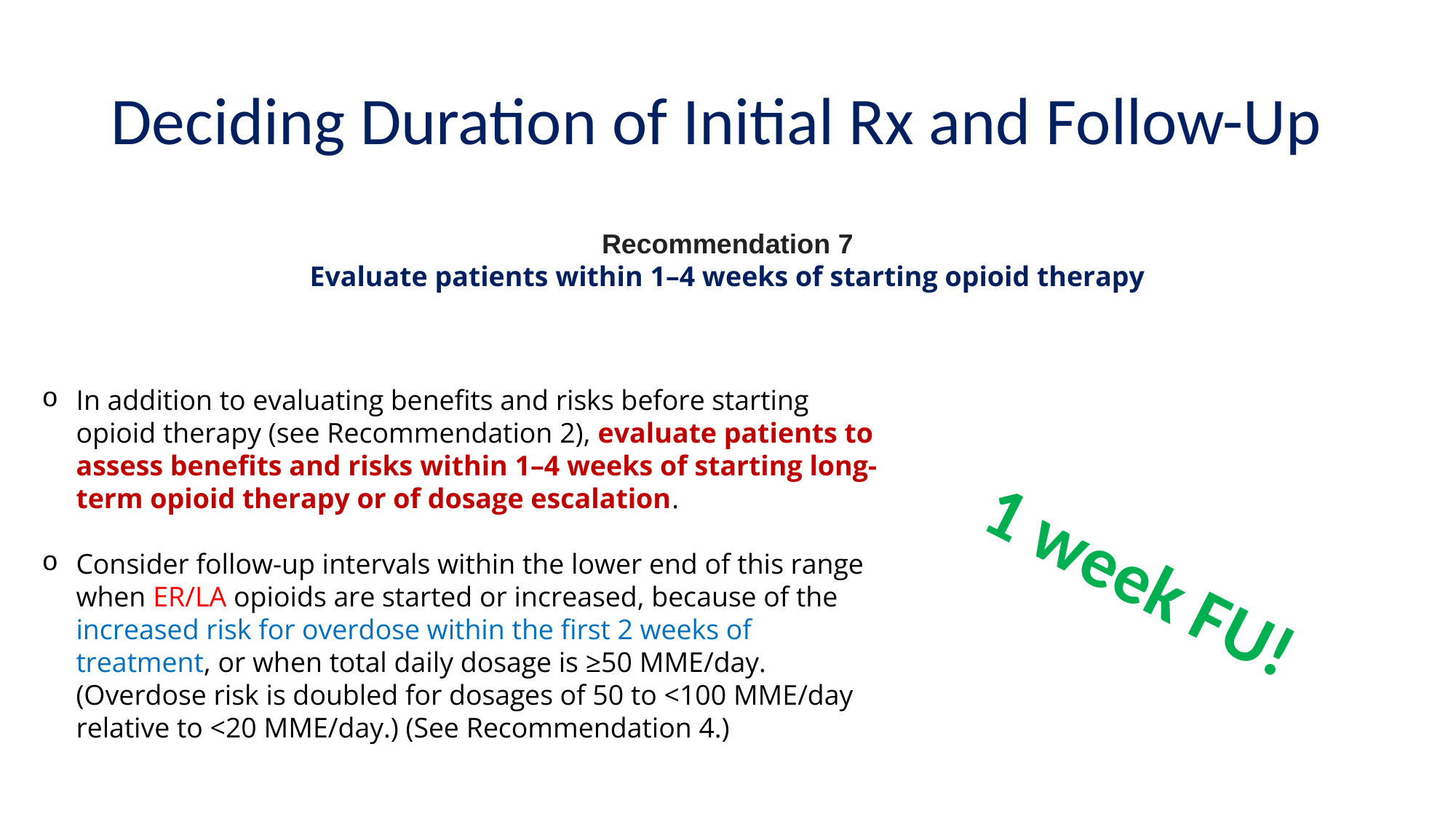

# Deciding Duration of Initial Rx and Follow-Up
Recommendation 7
Evaluate patients within 1–4 weeks of starting opioid therapy

In addition to evaluating benefits and risks before starting opioid therapy (see Recommendation 2), evaluate patients to assess benefits and risks within 1–4 weeks of starting long-term opioid therapy or of dosage escalation.

Consider follow-up intervals within the lower end of this range when ER/LA opioids are started or increased, because of the increased risk for overdose within the first 2 weeks of treatment, or when total daily dosage is ≥50 MME/day. (Overdose risk is doubled for dosages of 50 to <100 MME/day relative to <20 MME/day.) (See Recommendation 4.)
1 week FU!